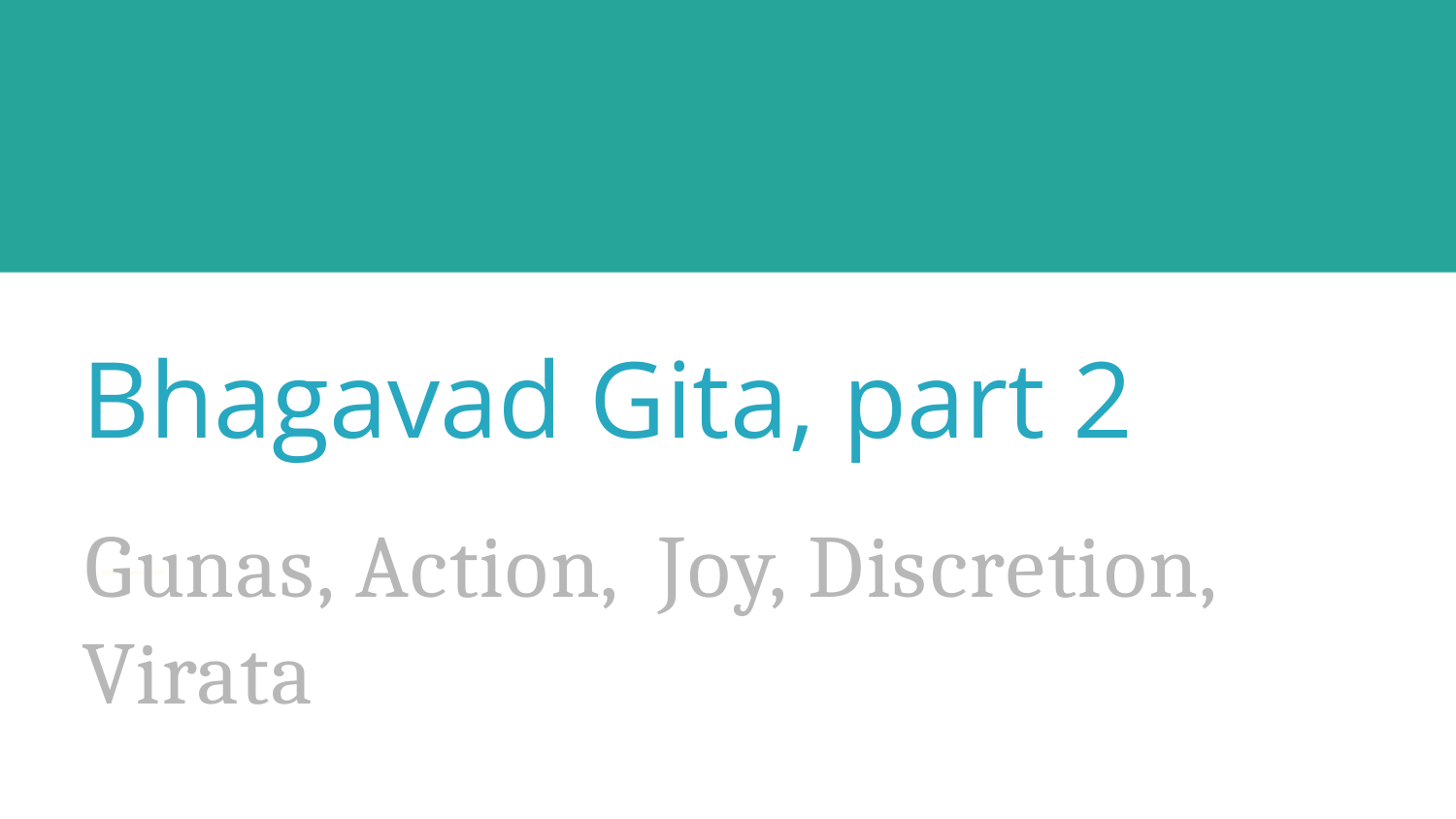

# Bhagavad Gita, part 2
Gunas, Action,  Joy, Discretion,           Virata